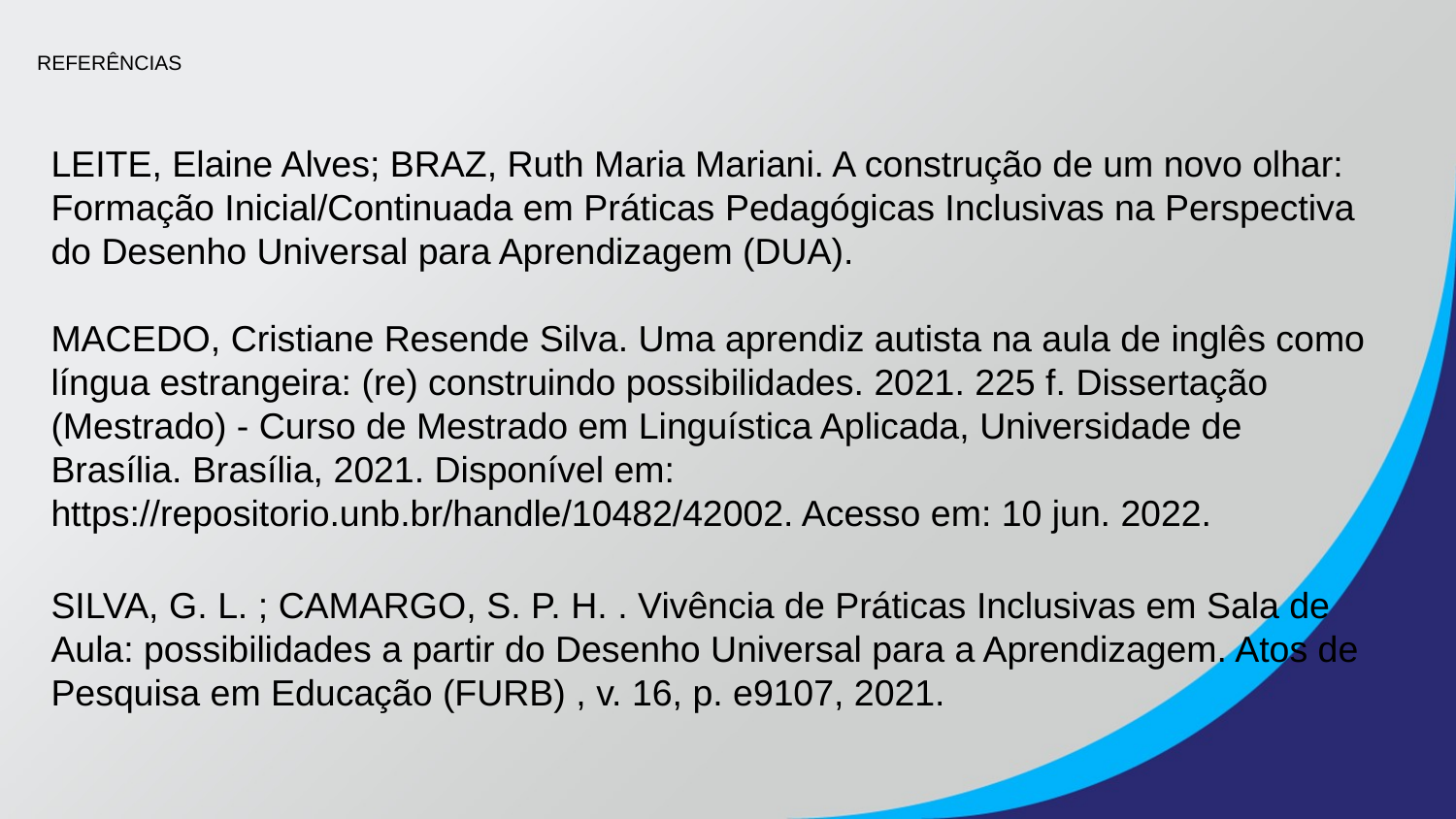

# REFERÊNCIAS
LEITE, Elaine Alves; BRAZ, Ruth Maria Mariani. A construção de um novo olhar: Formação Inicial/Continuada em Práticas Pedagógicas Inclusivas na Perspectiva do Desenho Universal para Aprendizagem (DUA).

MACEDO, Cristiane Resende Silva. Uma aprendiz autista na aula de inglês como língua estrangeira: (re) construindo possibilidades. 2021. 225 f. Dissertação (Mestrado) - Curso de Mestrado em Linguística Aplicada, Universidade de Brasília. Brasília, 2021. Disponível em: https://repositorio.unb.br/handle/10482/42002. Acesso em: 10 jun. 2022.

SILVA, G. L. ; CAMARGO, S. P. H. . Vivência de Práticas Inclusivas em Sala de Aula: possibilidades a partir do Desenho Universal para a Aprendizagem. Atos de Pesquisa em Educação (FURB) , v. 16, p. e9107, 2021.